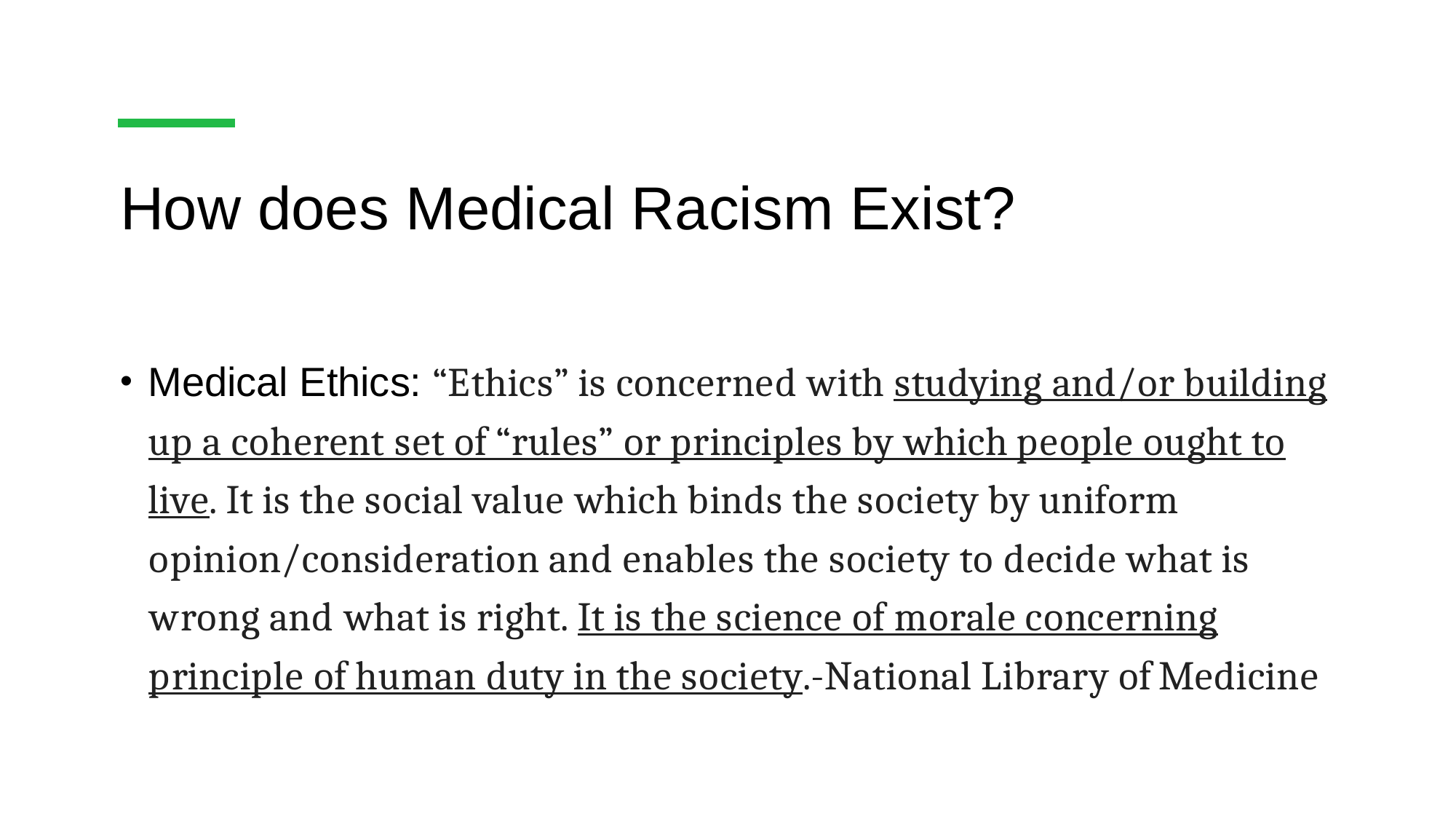

# How does Medical Racism Exist?
Medical Ethics: “Ethics” is concerned with studying and/or building up a coherent set of “rules” or principles by which people ought to live. It is the social value which binds the society by uniform opinion/consideration and enables the society to decide what is wrong and what is right. It is the science of morale concerning principle of human duty in the society.-National Library of Medicine